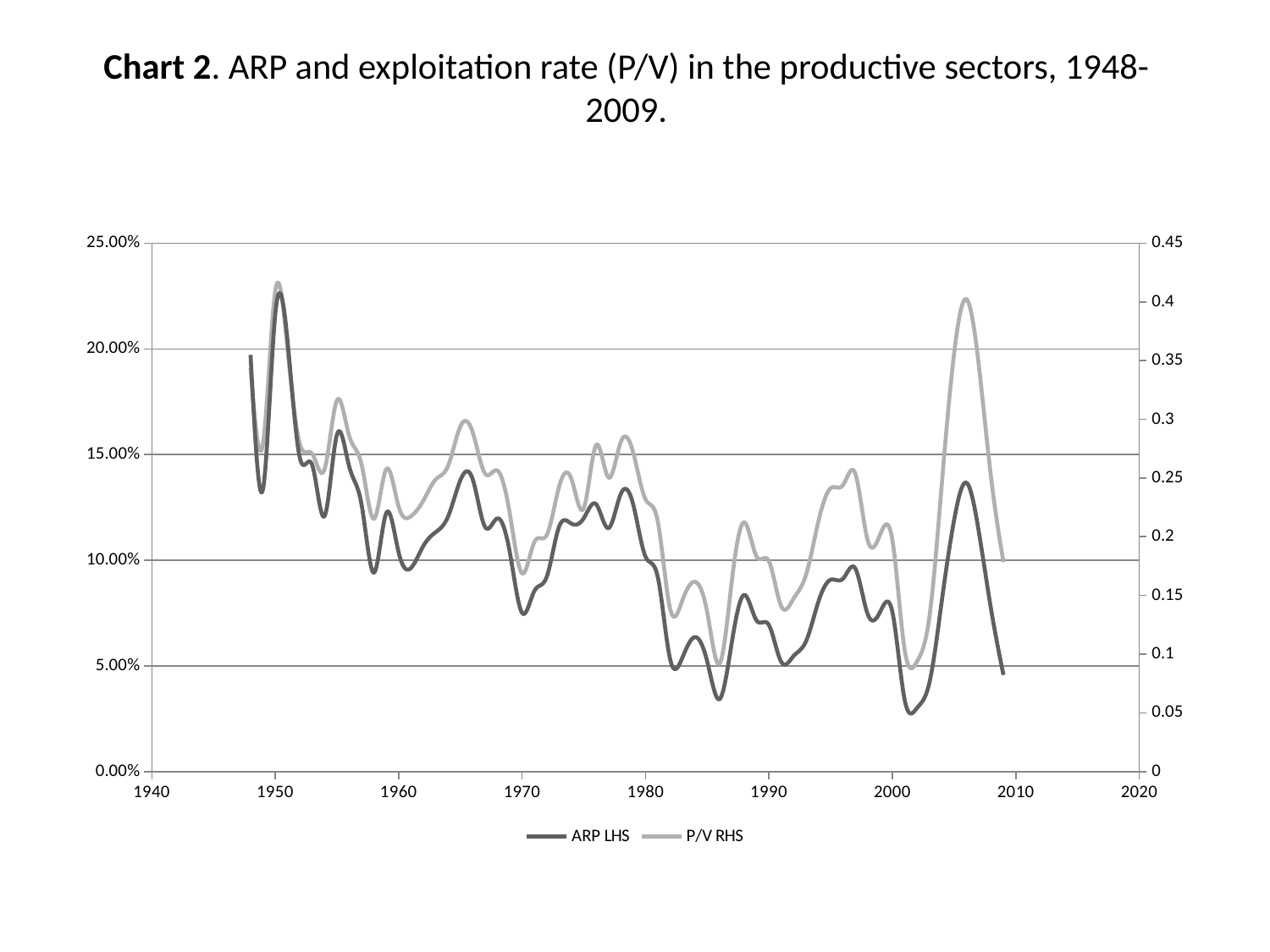

# Chart 2. ARP and exploitation rate (P/V) in the productive sectors, 1948-2009.

### Chart

| Category | ARP LHS | P/V RHS |
|---|---|---|